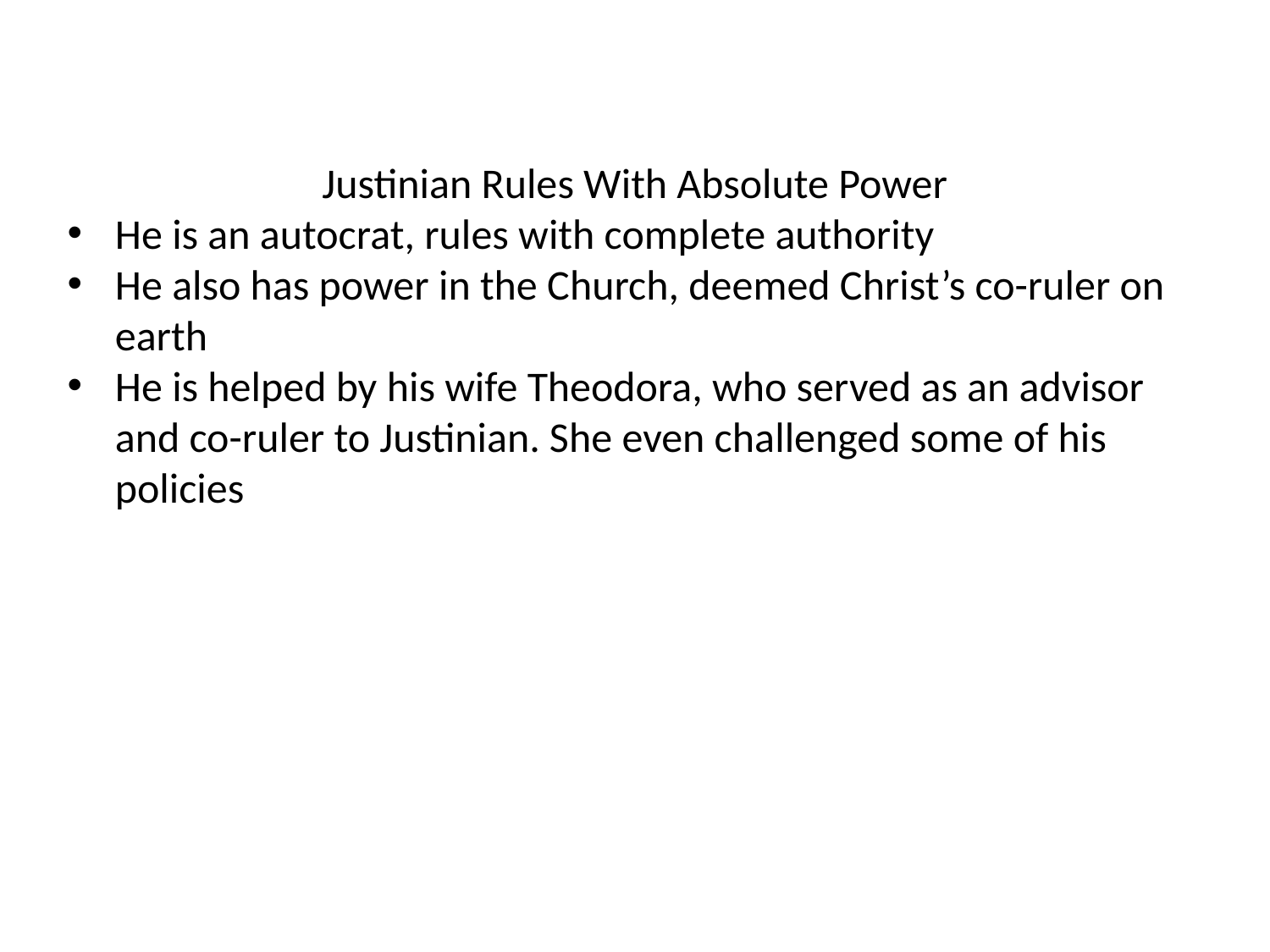

Justinian Rules With Absolute Power
He is an autocrat, rules with complete authority
He also has power in the Church, deemed Christ’s co-ruler on earth
He is helped by his wife Theodora, who served as an advisor and co-ruler to Justinian. She even challenged some of his policies